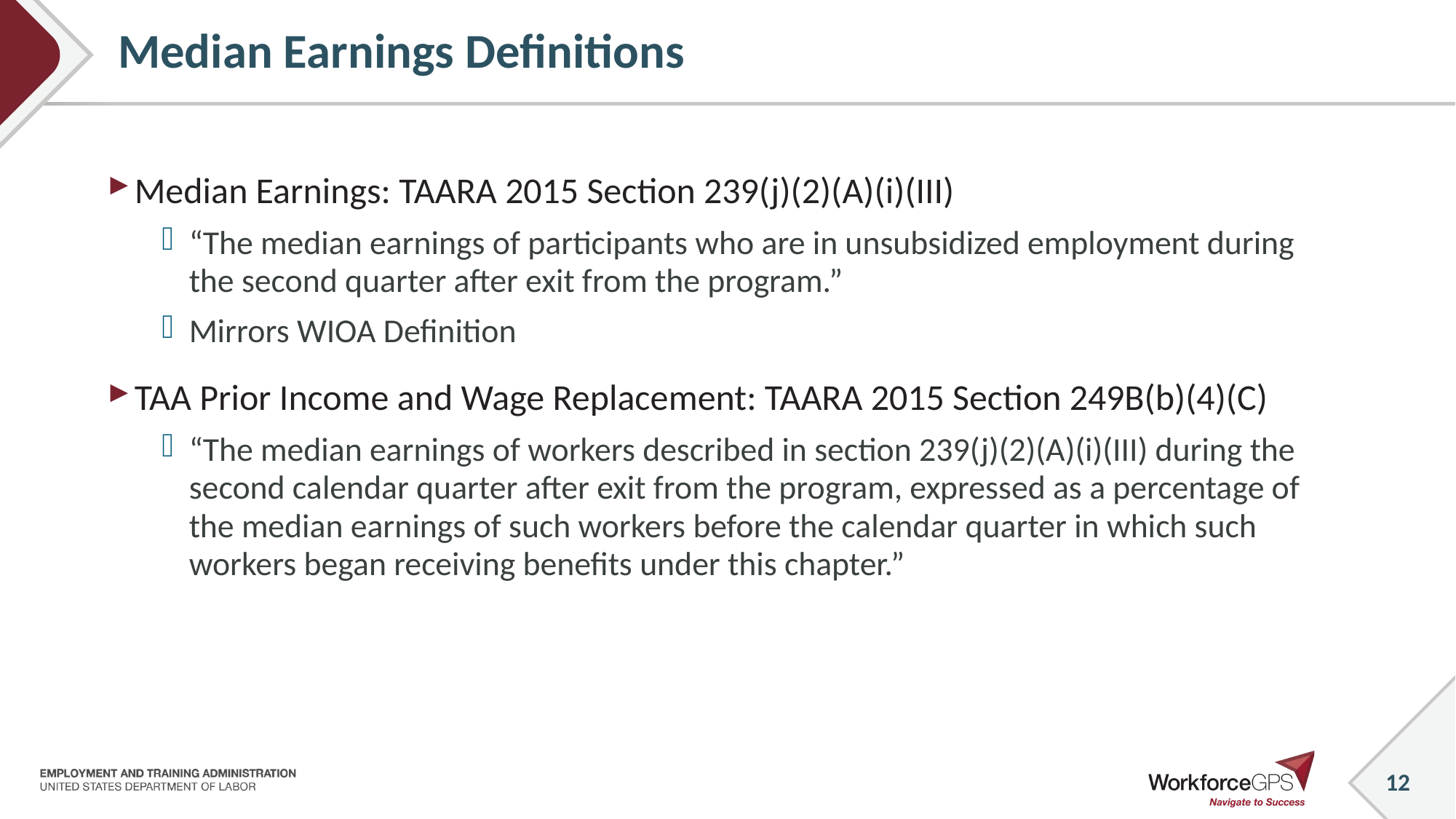

# Median Earnings Definitions
Median Earnings: TAARA 2015 Section 239(j)(2)(A)(i)(III)
“The median earnings of participants who are in unsubsidized employment during the second quarter after exit from the program.”
Mirrors WIOA Definition
TAA Prior Income and Wage Replacement: TAARA 2015 Section 249B(b)(4)(C)
“The median earnings of workers described in section 239(j)(2)(A)(i)(III) during the second calendar quarter after exit from the program, expressed as a percentage of the median earnings of such workers before the calendar quarter in which such workers began receiving benefits under this chapter.”

12